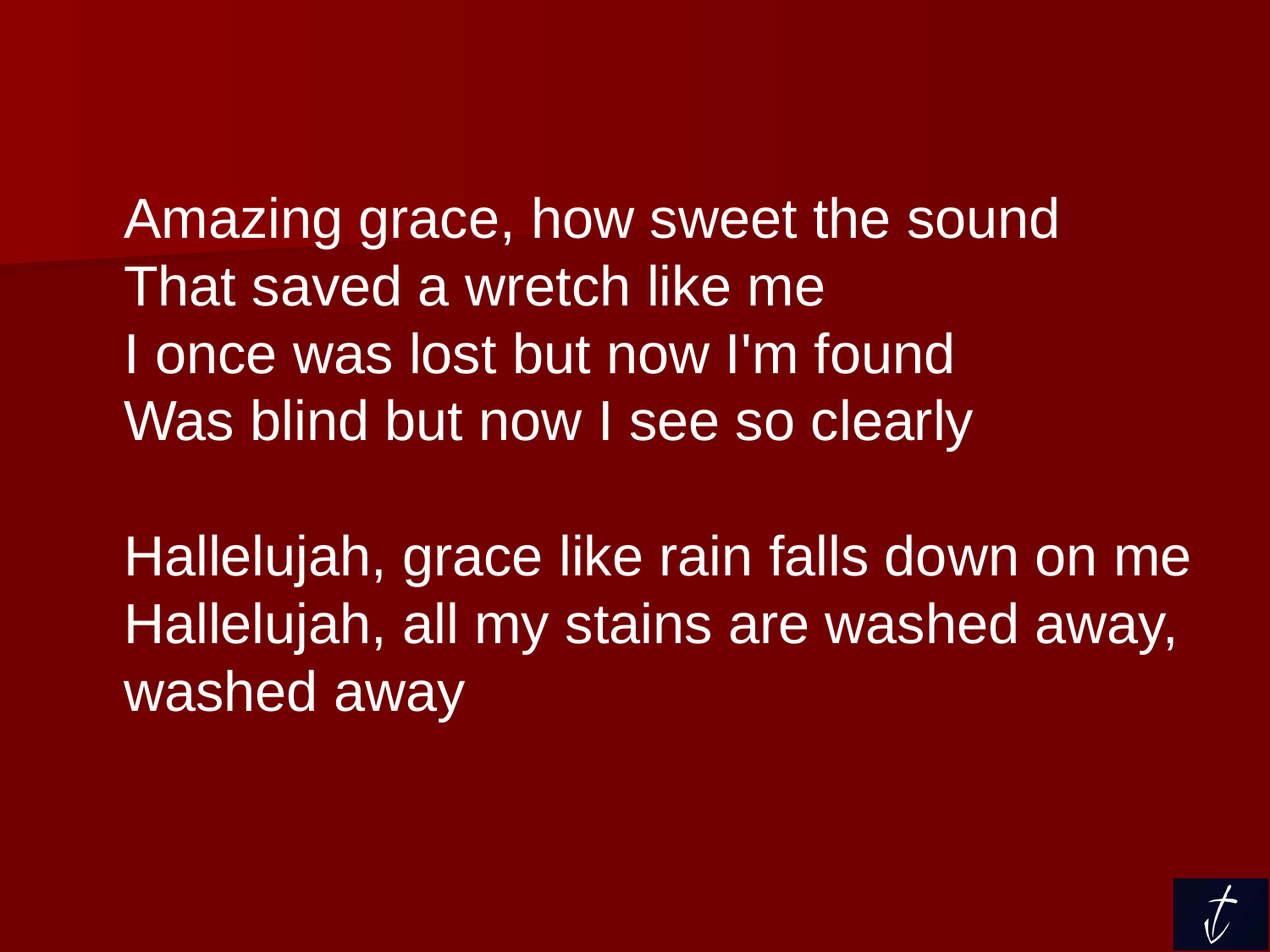

Amazing grace, how sweet the sound
That saved a wretch like me
I once was lost but now I'm found
Was blind but now I see so clearly
Hallelujah, grace like rain falls down on me
Hallelujah, all my stains are washed away, washed away